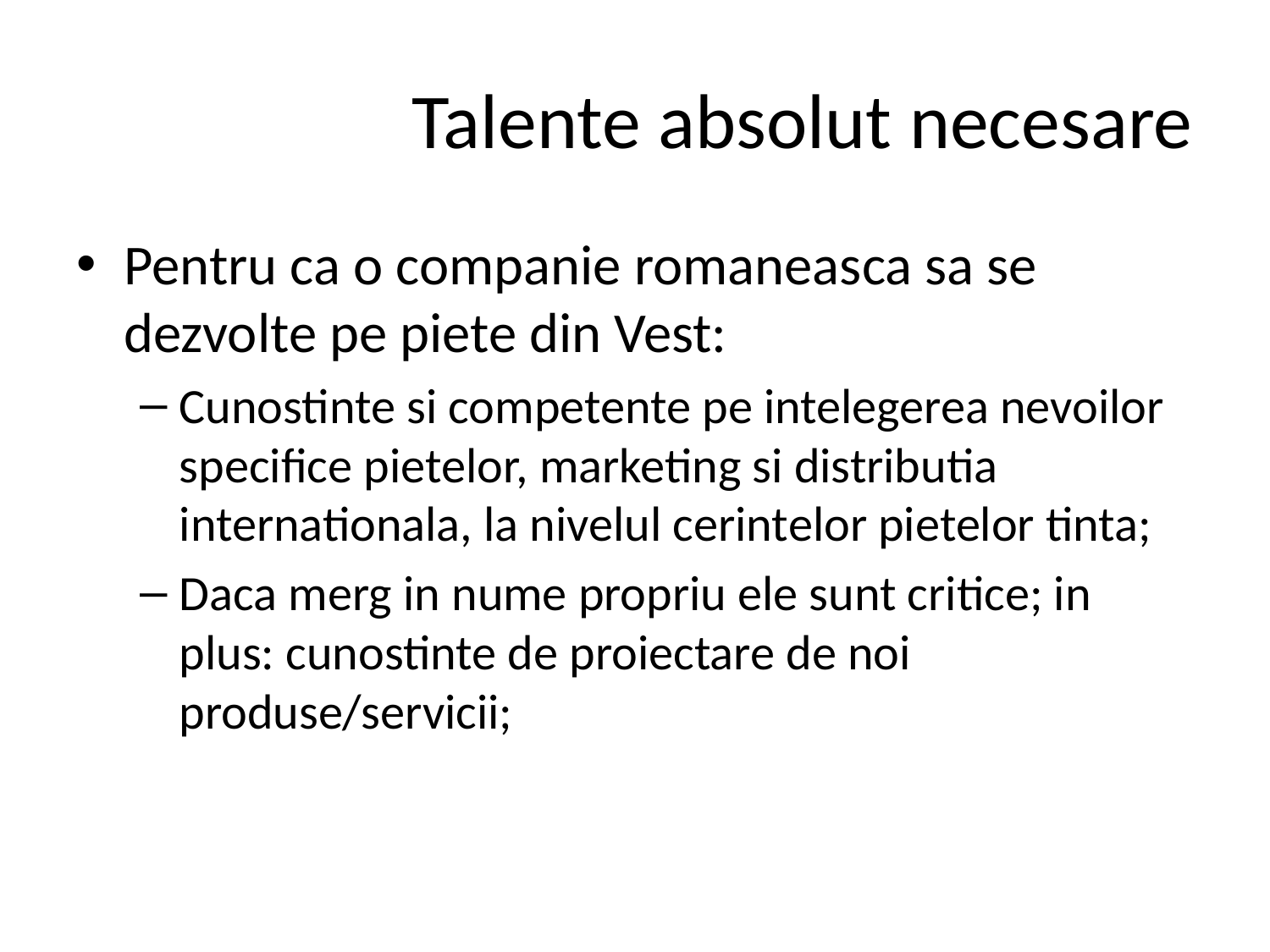

# Talente absolut necesare
Pentru ca o companie romaneasca sa se dezvolte pe piete din Vest:
Cunostinte si competente pe intelegerea nevoilor specifice pietelor, marketing si distributia internationala, la nivelul cerintelor pietelor tinta;
Daca merg in nume propriu ele sunt critice; in plus: cunostinte de proiectare de noi produse/servicii;